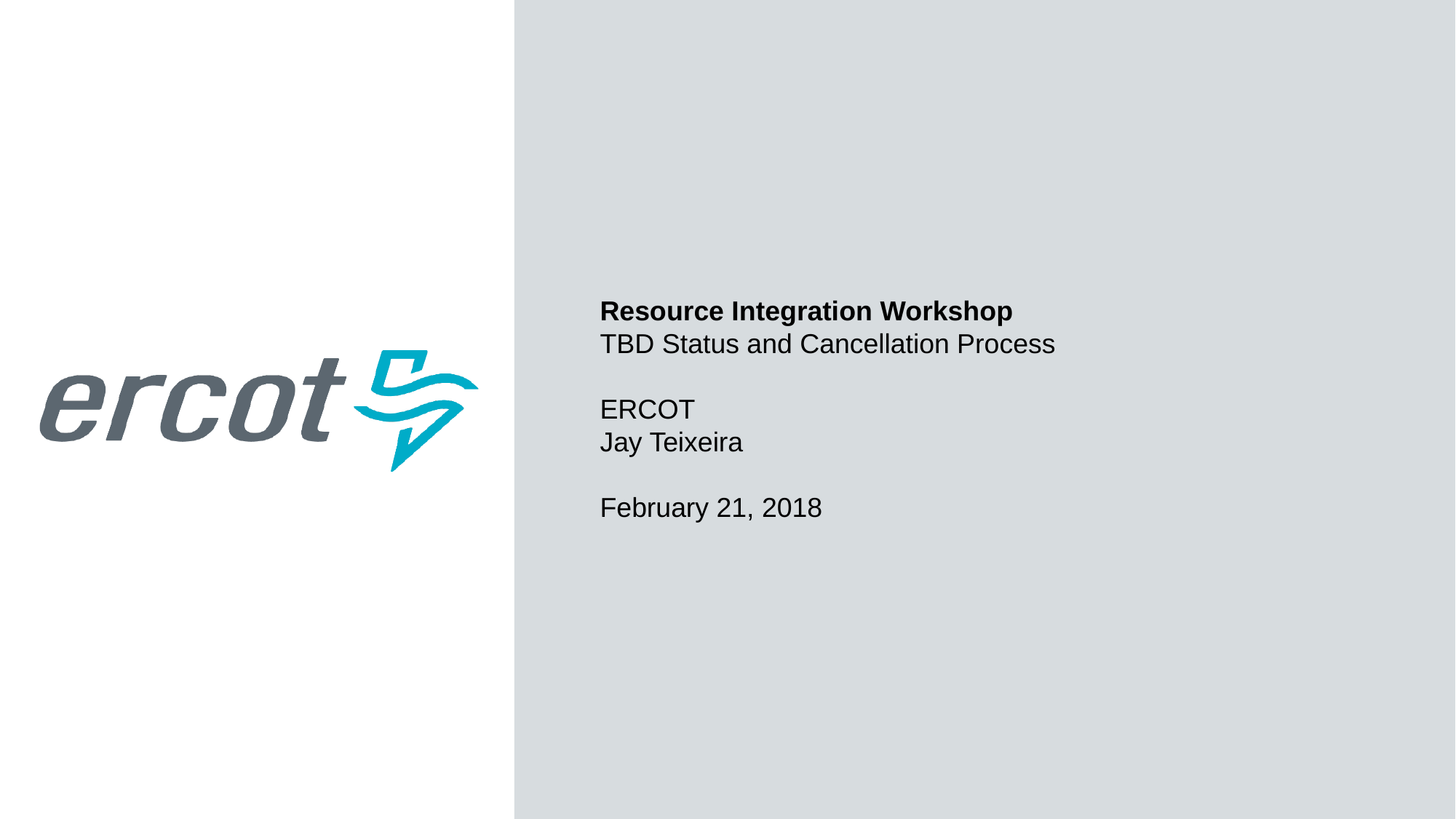

Resource Integration Workshop
TBD Status and Cancellation Process

ERCOT
Jay Teixeira

February 21, 2018